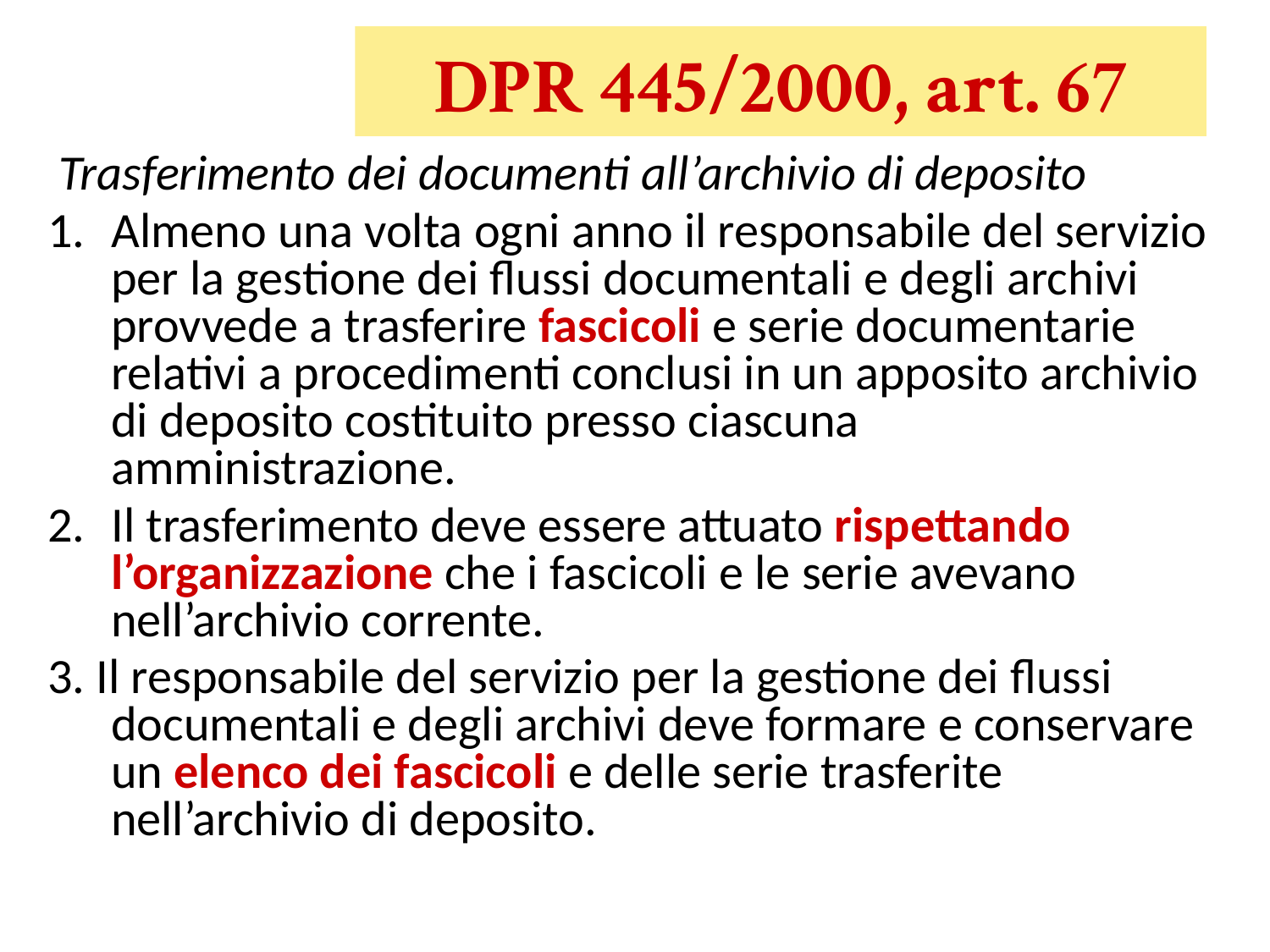

# DPR 445/2000, art. 67

 Trasferimento dei documenti all’archivio di deposito
Almeno una volta ogni anno il responsabile del servizio per la gestione dei flussi documentali e degli archivi provvede a trasferire fascicoli e serie documentarie relativi a procedimenti conclusi in un apposito archivio di deposito costituito presso ciascuna amministrazione.
Il trasferimento deve essere attuato rispettando l’organizzazione che i fascicoli e le serie avevano nell’archivio corrente.
3. Il responsabile del servizio per la gestione dei flussi documentali e degli archivi deve formare e conservare un elenco dei fascicoli e delle serie trasferite nell’archivio di deposito.